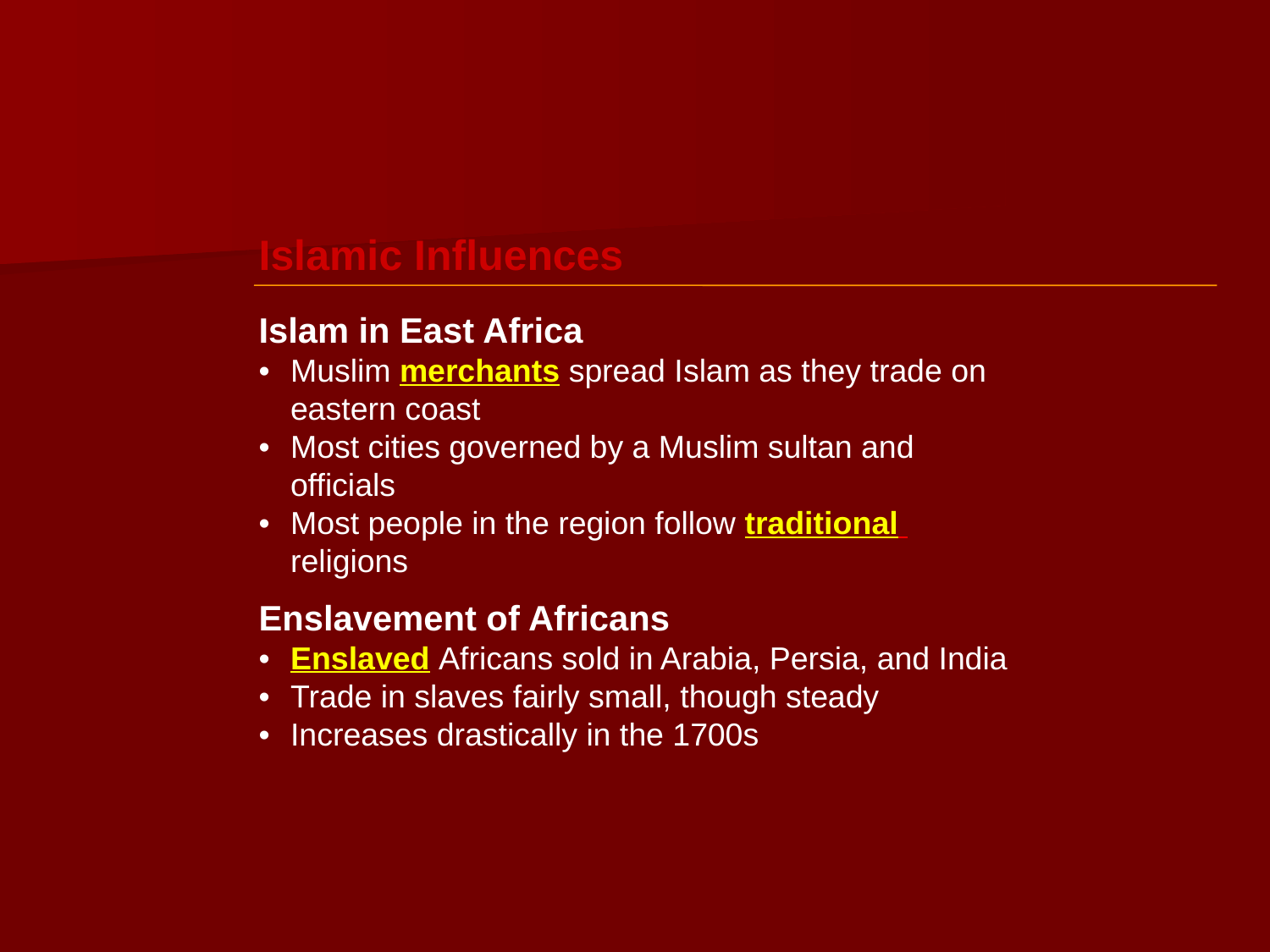

Islamic Influences

Islam in East Africa
•	Muslim merchants spread Islam as they trade on 	eastern coast
•	Most cities governed by a Muslim sultan and 	officials
•	Most people in the region follow traditional 	religions
Enslavement of Africans
•	Enslaved Africans sold in Arabia, Persia, and India
•	Trade in slaves fairly small, though steady
•	Increases drastically in the 1700s